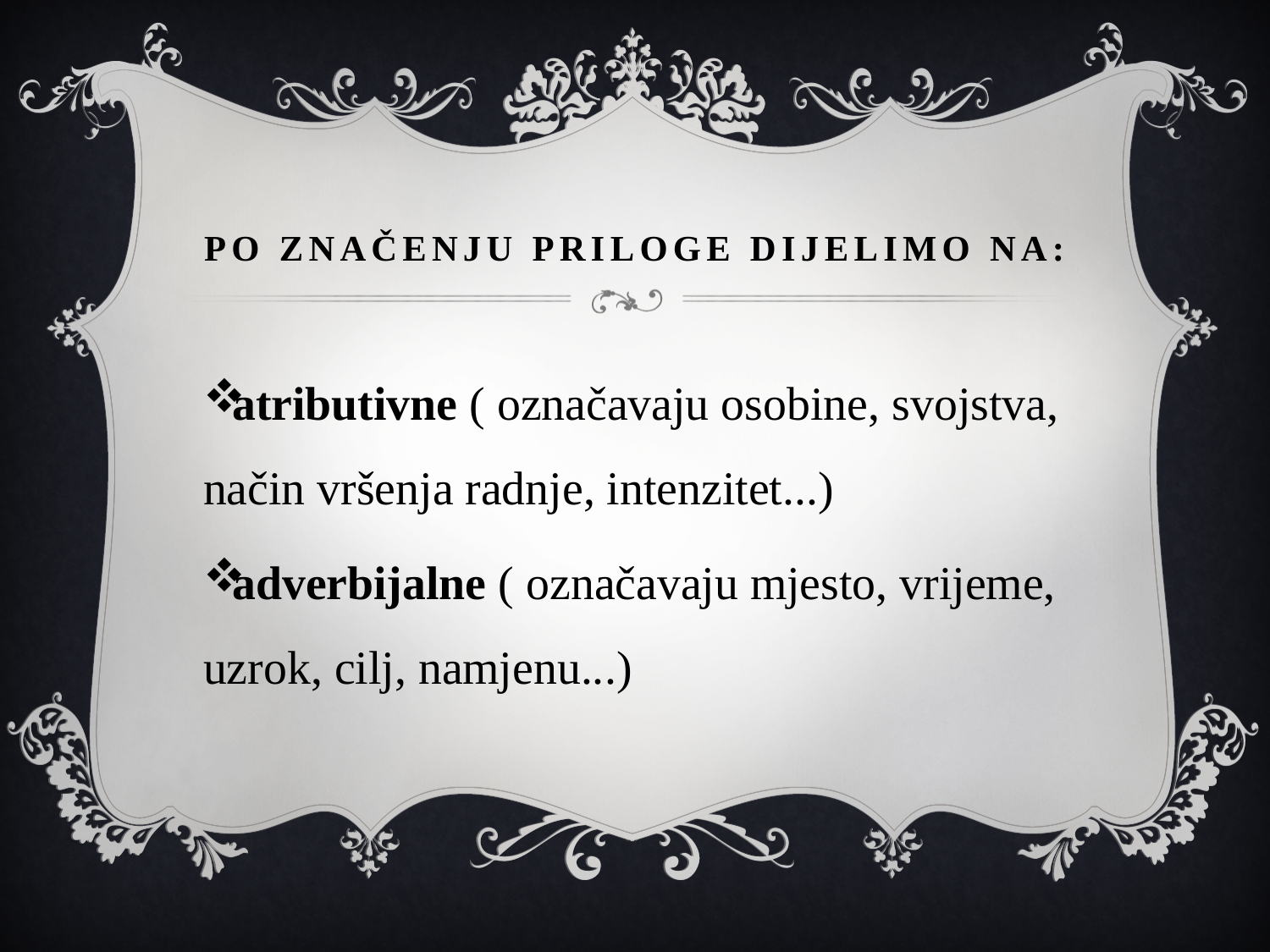

# Po značenju priloge dijelimo na:
atributivne ( označavaju osobine, svojstva, način vršenja radnje, intenzitet...)
adverbijalne ( označavaju mjesto, vrijeme, uzrok, cilj, namjenu...)